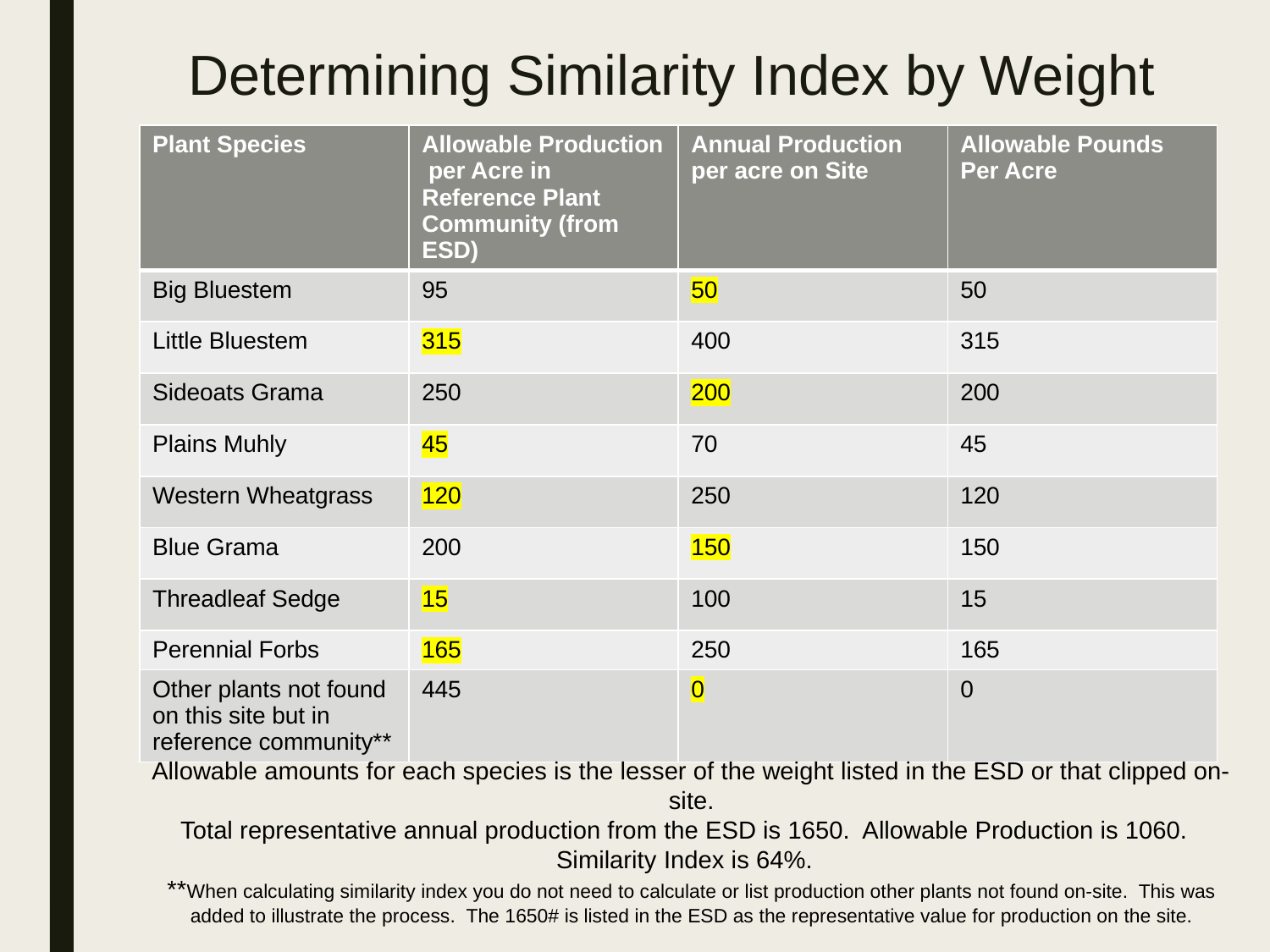

# Determining Similarity Index by Weight
| Plant Species | Allowable Production per Acre in Reference Plant Community (from ESD) | Annual Production per acre on Site | Allowable Pounds Per Acre |
| --- | --- | --- | --- |
| Big Bluestem | 95 | 50 | 50 |
| Little Bluestem | 315 | 400 | 315 |
| Sideoats Grama | 250 | 200 | 200 |
| Plains Muhly | 45 | 70 | 45 |
| Western Wheatgrass | 120 | 250 | 120 |
| Blue Grama | 200 | 150 | 150 |
| Threadleaf Sedge | 15 | 100 | 15 |
| Perennial Forbs | 165 | 250 | 165 |
| Other plants not found on this site but in reference community\*\* | 445 | 0 | 0 |
Allowable amounts for each species is the lesser of the weight listed in the ESD or that clipped on-site.
Total representative annual production from the ESD is 1650.  Allowable Production is 1060.
Similarity Index is 64%.
**When calculating similarity index you do not need to calculate or list production other plants not found on-site.  This was added to illustrate the process.  The 1650# is listed in the ESD as the representative value for production on the site.